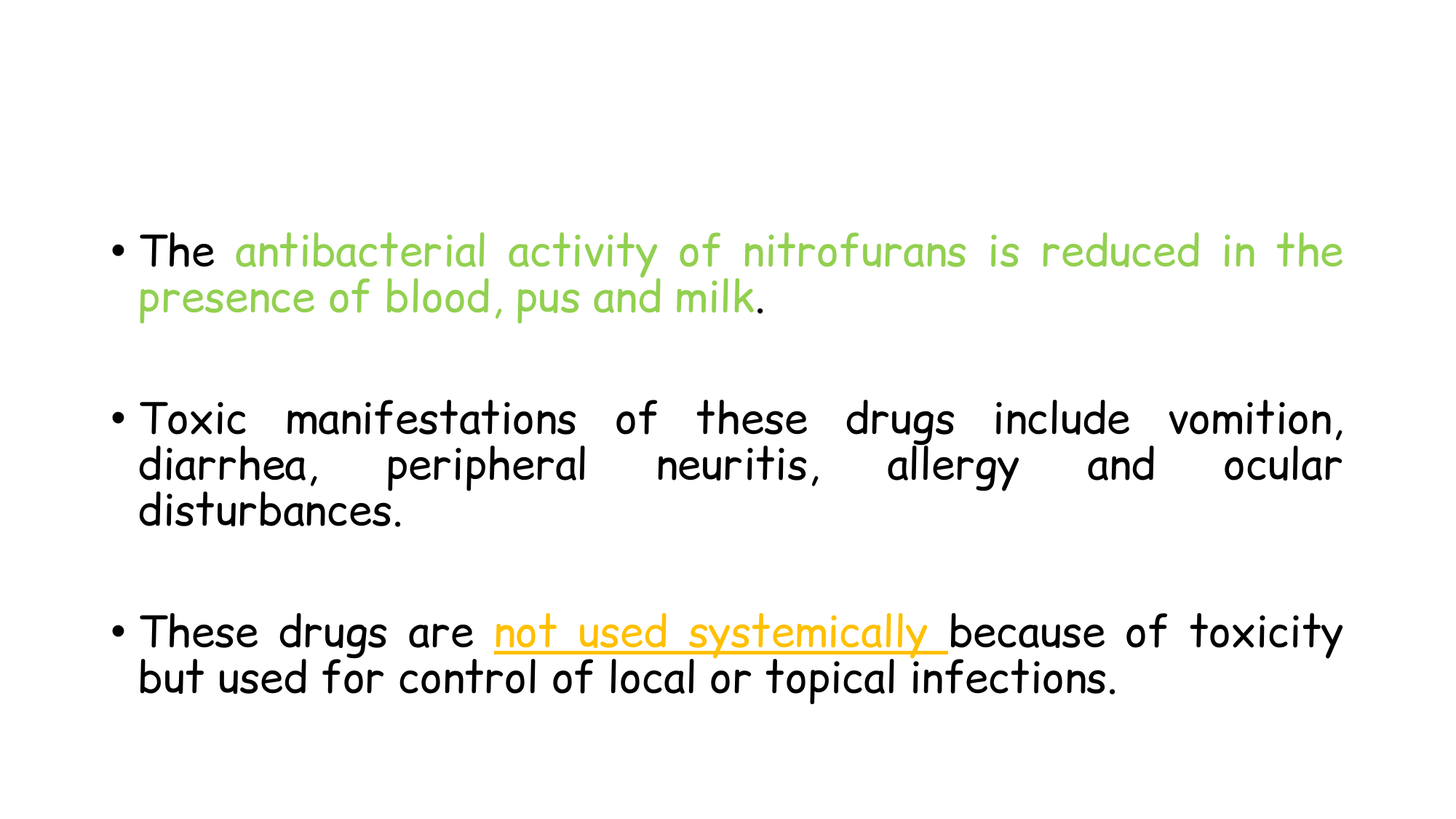

The antibacterial activity of nitrofurans is reduced in the presence of blood, pus and milk.

Toxic manifestations of these drugs include vomition, diarrhea, peripheral neuritis, allergy and ocular disturbances.

These drugs are not used systemically because of toxicity but used for control of local or topical infections.